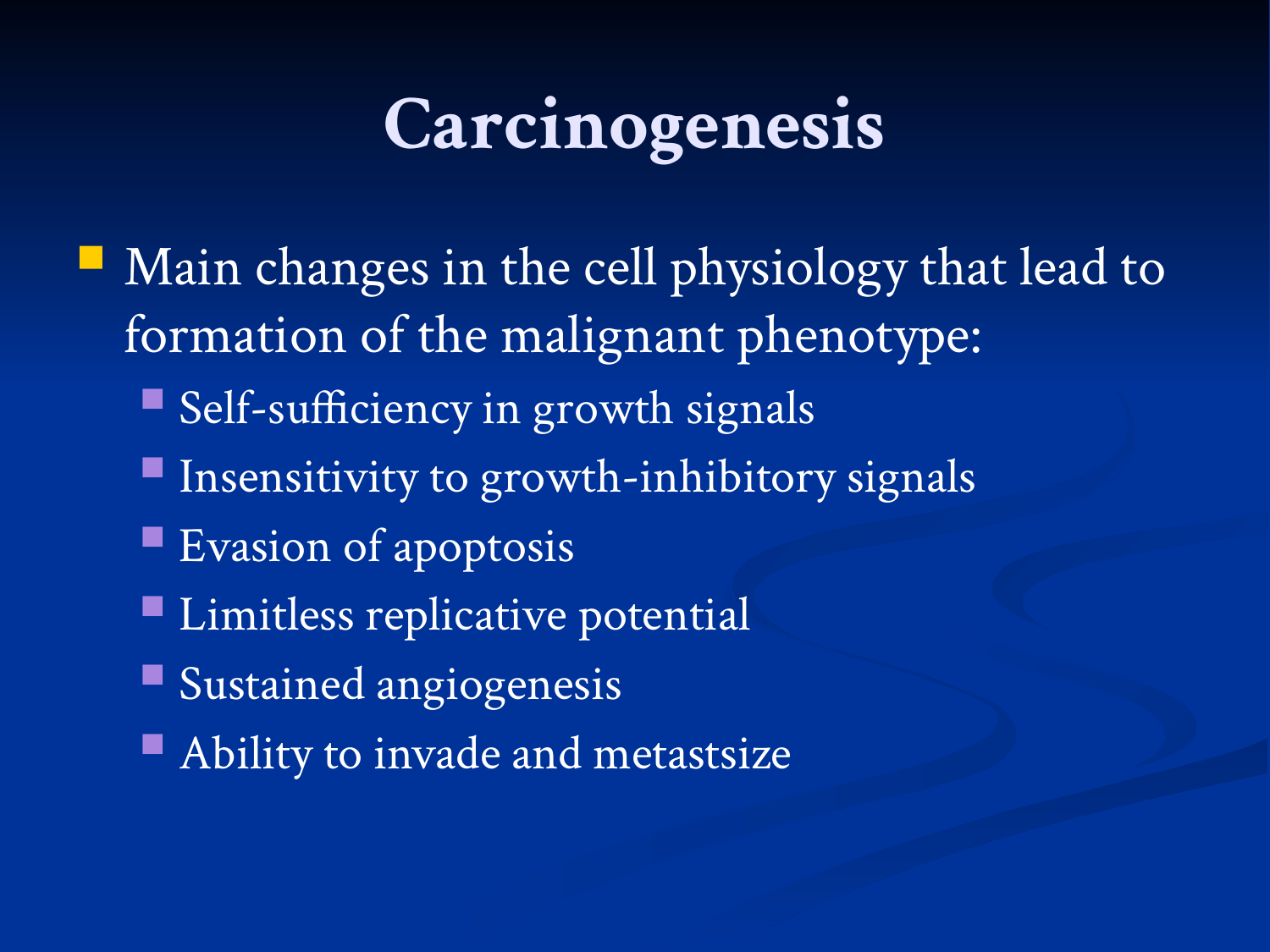

# Carcinogenesis
Main changes in the cell physiology that lead to formation of the malignant phenotype:
Self-sufficiency in growth signals
Insensitivity to growth-inhibitory signals
Evasion of apoptosis
Limitless replicative potential
Sustained angiogenesis
Ability to invade and metastsize